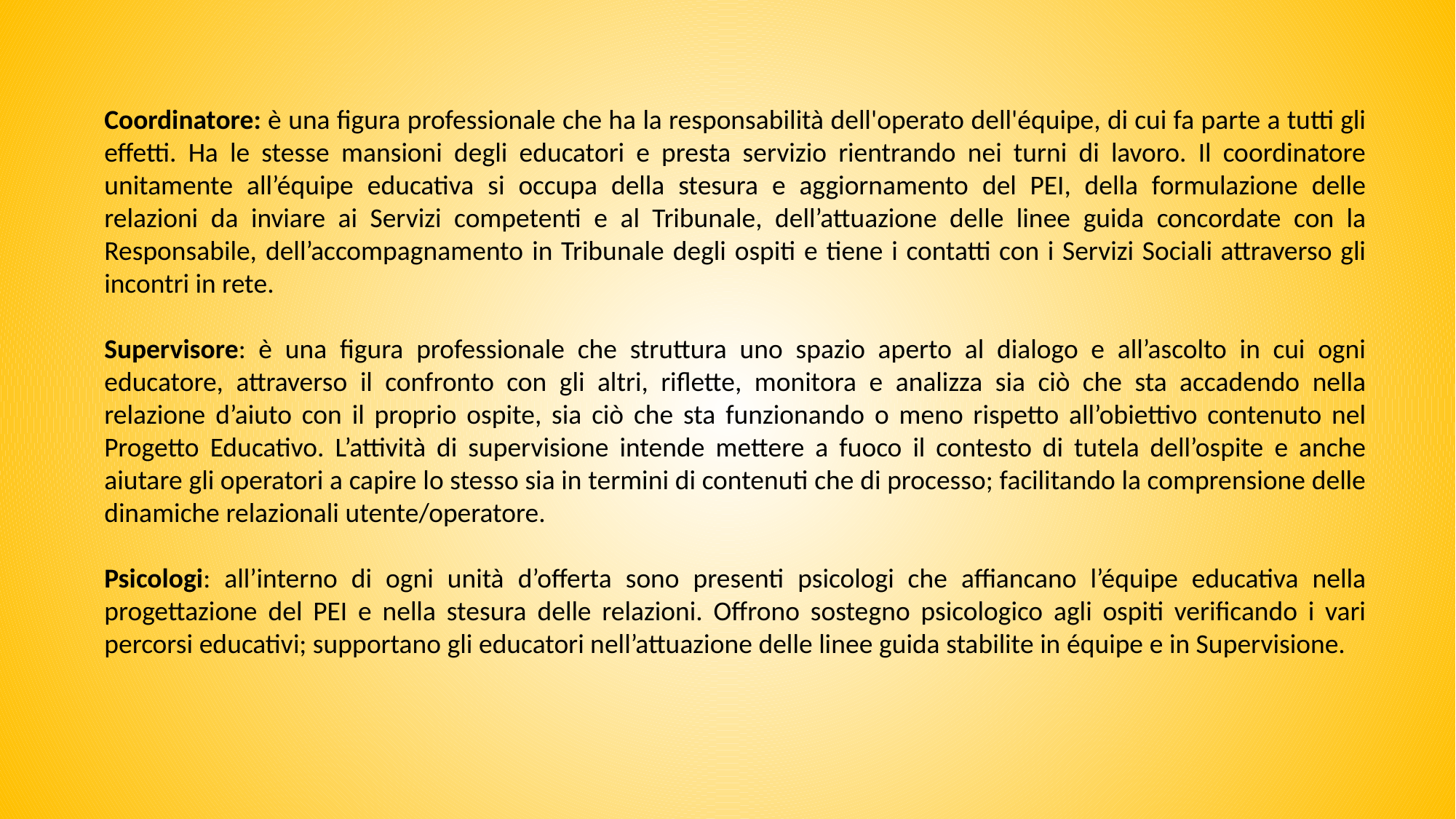

Coordinatore: è una figura professionale che ha la responsabilità dell'operato dell'équipe, di cui fa parte a tutti gli effetti. Ha le stesse mansioni degli educatori e presta servizio rientrando nei turni di lavoro. Il coordinatore unitamente all’équipe educativa si occupa della stesura e aggiornamento del PEI, della formulazione delle relazioni da inviare ai Servizi competenti e al Tribunale, dell’attuazione delle linee guida concordate con la Responsabile, dell’accompagnamento in Tribunale degli ospiti e tiene i contatti con i Servizi Sociali attraverso gli incontri in rete.

Supervisore: è una figura professionale che struttura uno spazio aperto al dialogo e all’ascolto in cui ogni educatore, attraverso il confronto con gli altri, riflette, monitora e analizza sia ciò che sta accadendo nella relazione d’aiuto con il proprio ospite, sia ciò che sta funzionando o meno rispetto all’obiettivo contenuto nel Progetto Educativo. L’attività di supervisione intende mettere a fuoco il contesto di tutela dell’ospite e anche aiutare gli operatori a capire lo stesso sia in termini di contenuti che di processo; facilitando la comprensione delle dinamiche relazionali utente/operatore.

Psicologi: all’interno di ogni unità d’offerta sono presenti psicologi che affiancano l’équipe educativa nella progettazione del PEI e nella stesura delle relazioni. Offrono sostegno psicologico agli ospiti verificando i vari percorsi educativi; supportano gli educatori nell’attuazione delle linee guida stabilite in équipe e in Supervisione.